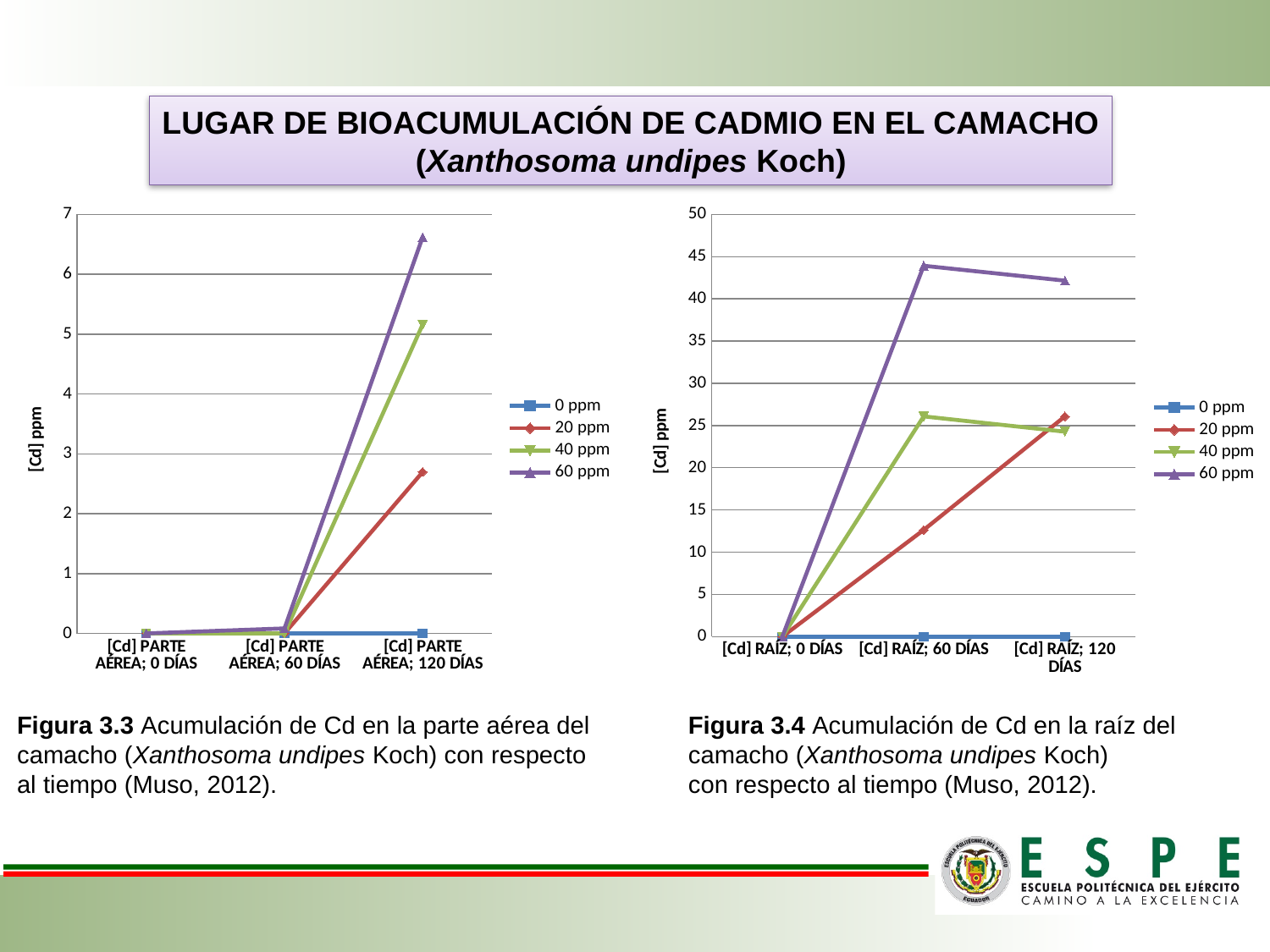

LUGAR DE BIOACUMULACIÓN DE CADMIO EN EL CAMACHO
(Xanthosoma undipes Koch)

### Chart

| Category | 0 ppm | 20 ppm | 40 ppm | 60 ppm |
|---|---|---|---|---|
| [Cd] PARTE AÉREA; 0 DÍAS | 0.0 | 0.0 | 0.0 | 0.0 |
| [Cd] PARTE AÉREA; 60 DÍAS | 0.0 | 0.0 | 0.0 | 0.0830991499223508 |
| [Cd] PARTE AÉREA; 120 DÍAS | 0.0 | 2.6959999999999997 | 5.159999999999999 | 6.619999999999999 |

### Chart

| Category | 0 ppm | 20 ppm | 40 ppm | 60 ppm |
|---|---|---|---|---|
| [Cd] RAÍZ; 0 DÍAS | 0.0 | 0.0 | 0.0 | 0.0 |
| [Cd] RAÍZ; 60 DÍAS | 0.0 | 12.635369846007809 | 26.086227165773366 | 43.92520829827815 |
| [Cd] RAÍZ; 120 DÍAS | 0.0 | 26.087999999999997 | 24.274 | 42.162000000000006 |
Figura 3.3 Acumulación de Cd en la parte aérea del
camacho (Xanthosoma undipes Koch) con respecto
al tiempo (Muso, 2012).
Figura 3.4 Acumulación de Cd en la raíz del
camacho (Xanthosoma undipes Koch)
con respecto al tiempo (Muso, 2012).